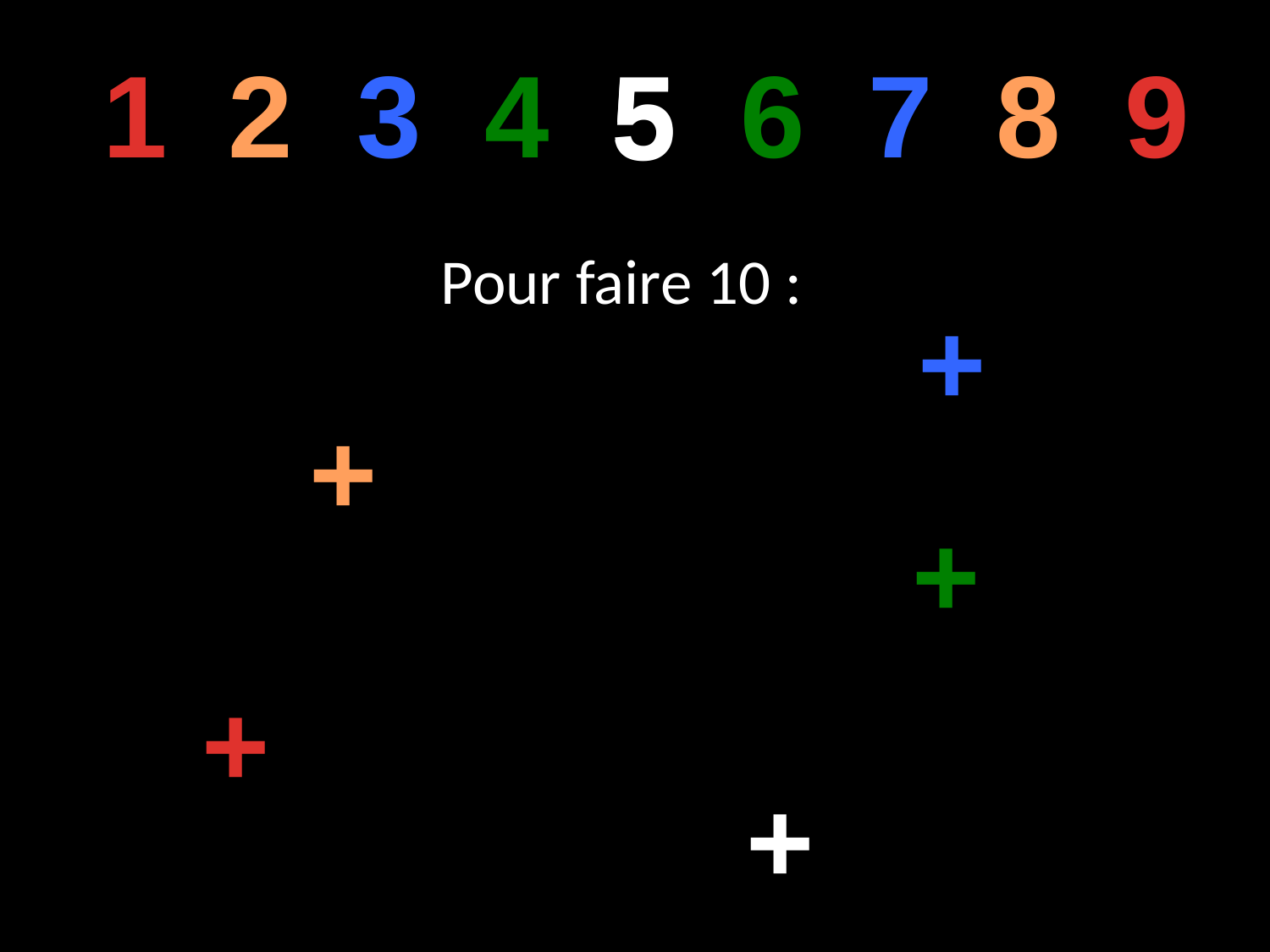

1
2
3
4
5
6
7
8
9
5
Pour faire 10 :
+
+
+
+
+